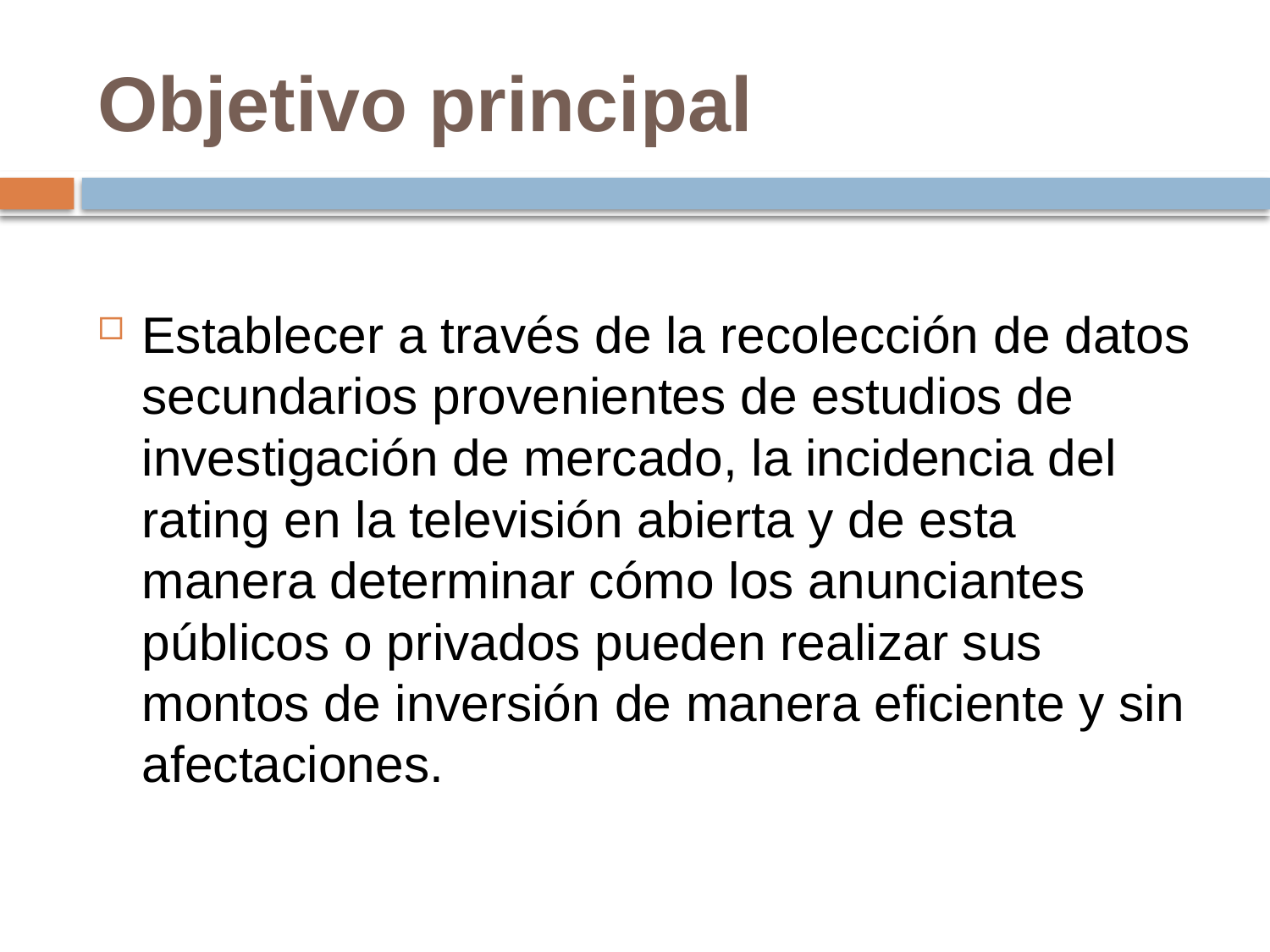

# Objetivo principal

Establecer a través de la recolección de datos secundarios provenientes de estudios de investigación de mercado, la incidencia del rating en la televisión abierta y de esta manera determinar cómo los anunciantes públicos o privados pueden realizar sus montos de inversión de manera eficiente y sin afectaciones.